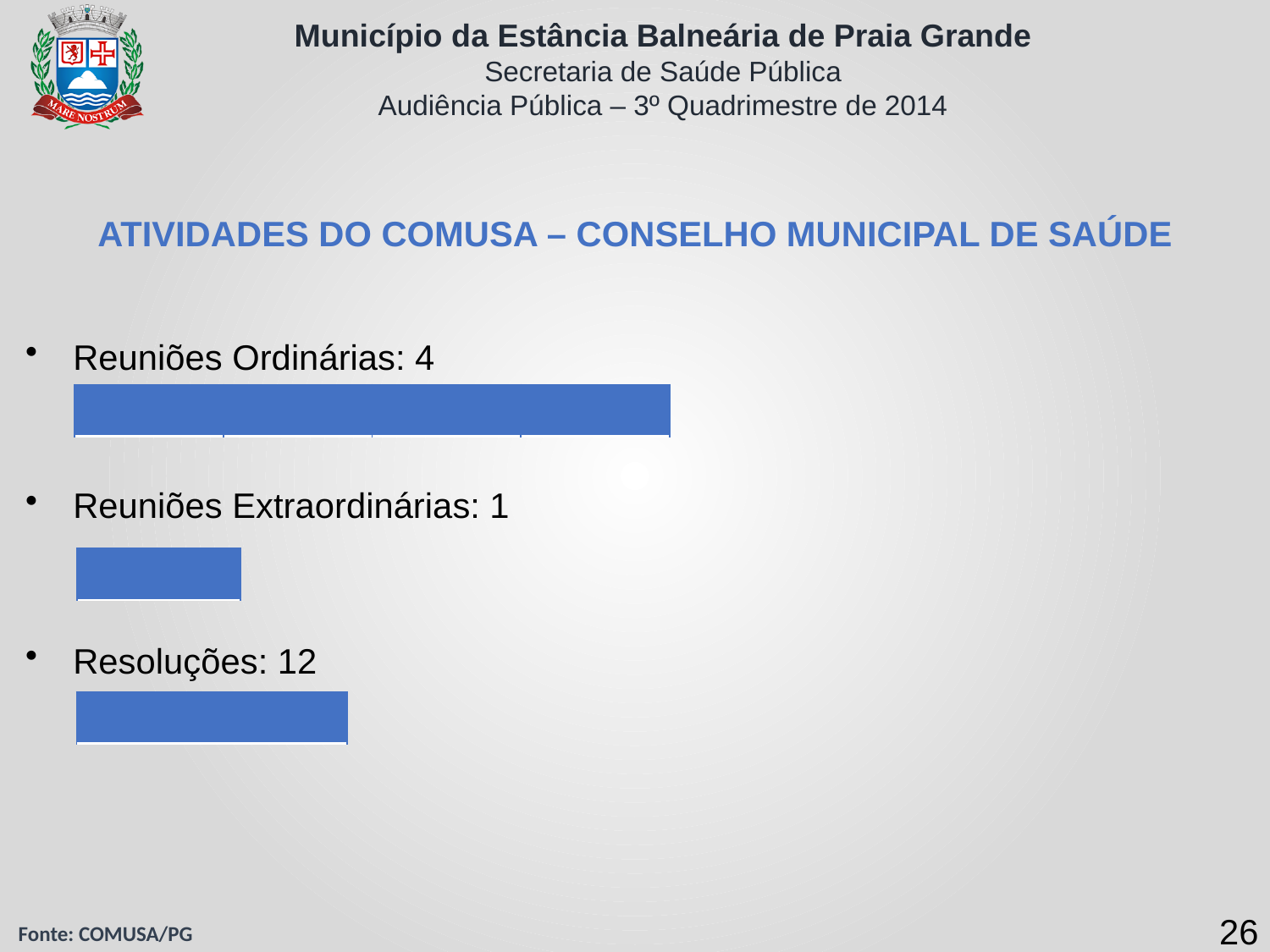

ATIVIDADES DO COMUSA – CONSELHO MUNICIPAL DE SAÚDE
Reuniões Ordinárias: 4
|  |  |  |  |
| --- | --- | --- | --- |
Reuniões Extraordinárias: 1
|  |
| --- |
Resoluções: 12
|  |
| --- |
26
Fonte: COMUSA/PG